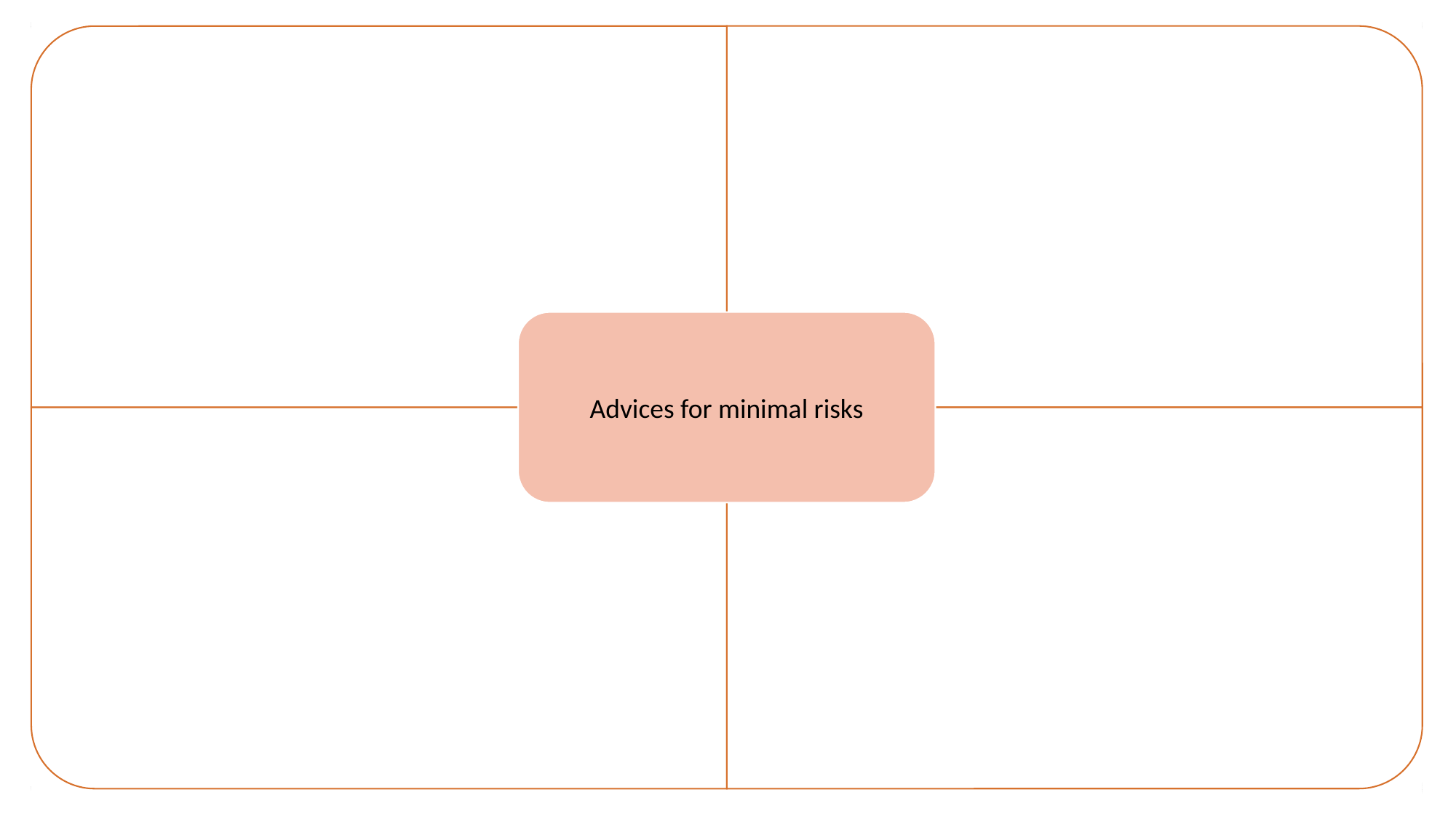

Advices for minimal risks
Responsible use and self regulation
Strong security Software